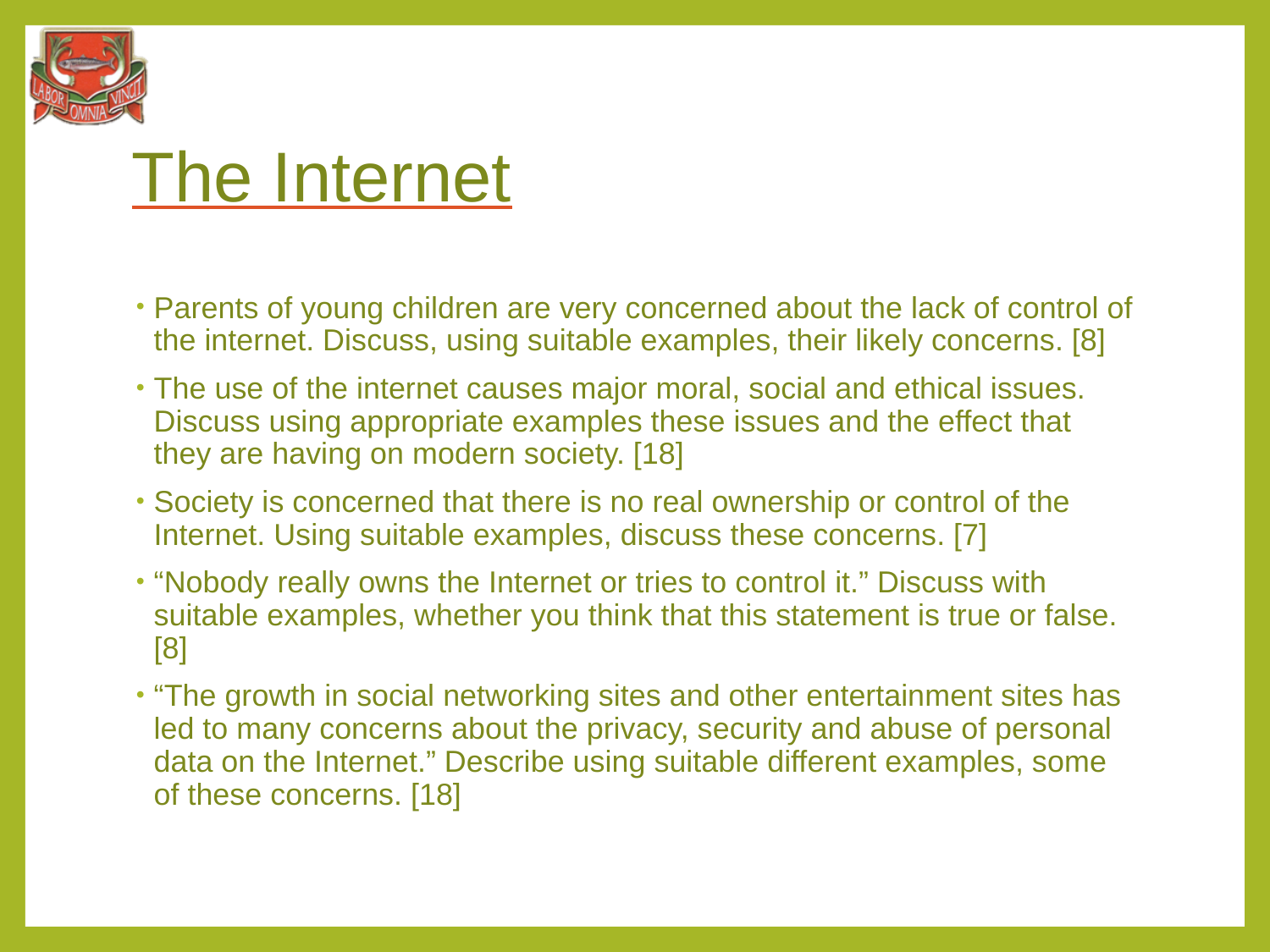

# The Internet
Parents of young children are very concerned about the lack of control of the internet. Discuss, using suitable examples, their likely concerns. [8]
The use of the internet causes major moral, social and ethical issues. Discuss using appropriate examples these issues and the effect that they are having on modern society. [18]
Society is concerned that there is no real ownership or control of the Internet. Using suitable examples, discuss these concerns. [7]
“Nobody really owns the Internet or tries to control it.” Discuss with suitable examples, whether you think that this statement is true or false. [8]
“The growth in social networking sites and other entertainment sites has led to many concerns about the privacy, security and abuse of personal data on the Internet.” Describe using suitable different examples, some of these concerns. [18]